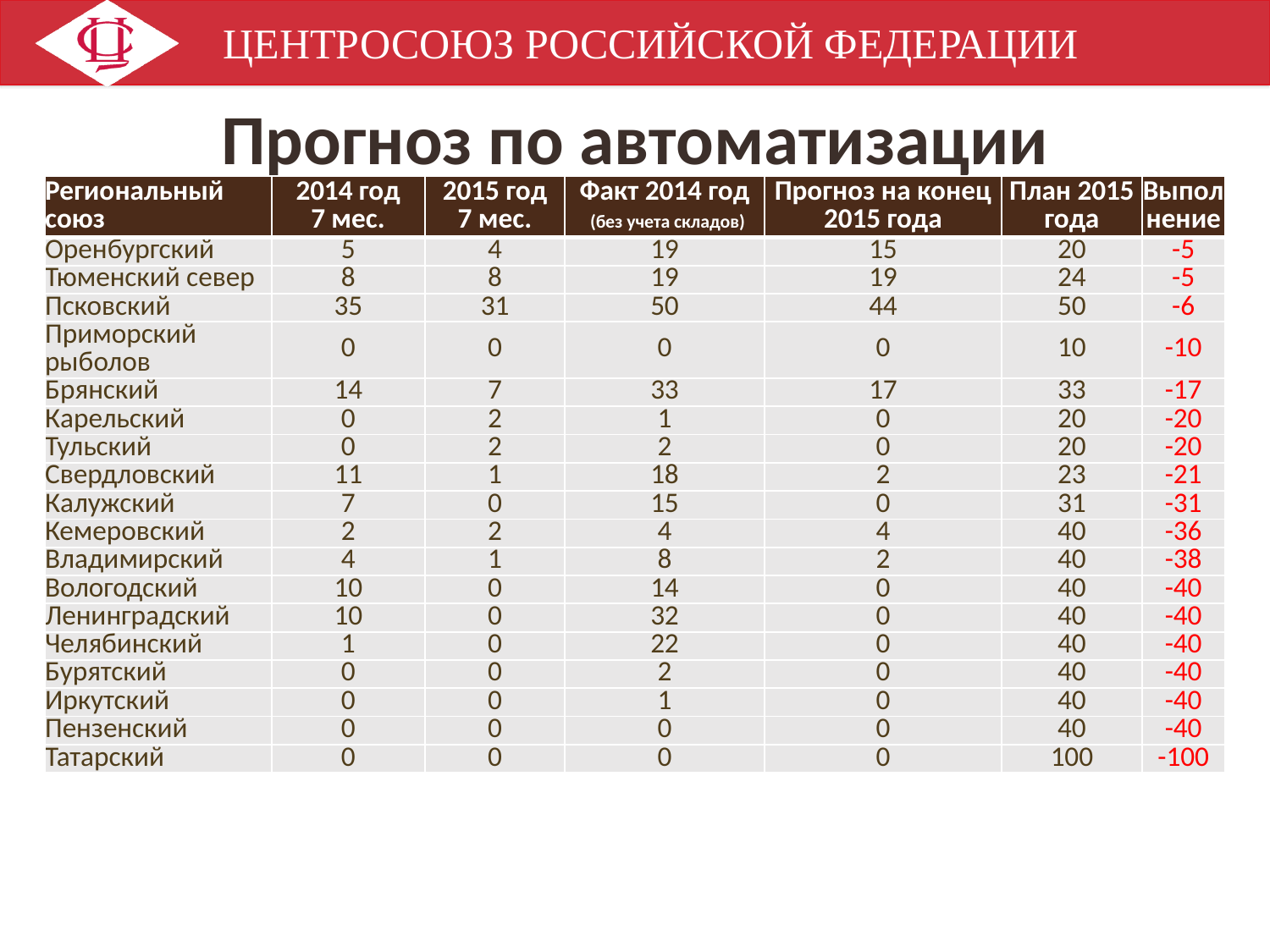

# Прогноз по автоматизации
| Региональный союз | 2014 год 7 мес. | 2015 год 7 мес. | Факт 2014 год (без учета складов) | Прогноз на конец 2015 года | План 2015 года | Выполнение |
| --- | --- | --- | --- | --- | --- | --- |
| Оренбургский | 5 | 4 | 19 | 15 | 20 | -5 |
| Тюменский север | 8 | 8 | 19 | 19 | 24 | -5 |
| Псковский | 35 | 31 | 50 | 44 | 50 | -6 |
| Приморский рыболов | 0 | 0 | 0 | 0 | 10 | -10 |
| Брянский | 14 | 7 | 33 | 17 | 33 | -17 |
| Карельский | 0 | 2 | 1 | 0 | 20 | -20 |
| Тульский | 0 | 2 | 2 | 0 | 20 | -20 |
| Свердловский | 11 | 1 | 18 | 2 | 23 | -21 |
| Калужский | 7 | 0 | 15 | 0 | 31 | -31 |
| Кемеровский | 2 | 2 | 4 | 4 | 40 | -36 |
| Владимирский | 4 | 1 | 8 | 2 | 40 | -38 |
| Вологодский | 10 | 0 | 14 | 0 | 40 | -40 |
| Ленинградский | 10 | 0 | 32 | 0 | 40 | -40 |
| Челябинский | 1 | 0 | 22 | 0 | 40 | -40 |
| Бурятский | 0 | 0 | 2 | 0 | 40 | -40 |
| Иркутский | 0 | 0 | 1 | 0 | 40 | -40 |
| Пензенский | 0 | 0 | 0 | 0 | 40 | -40 |
| Татарский | 0 | 0 | 0 | 0 | 100 | -100 |